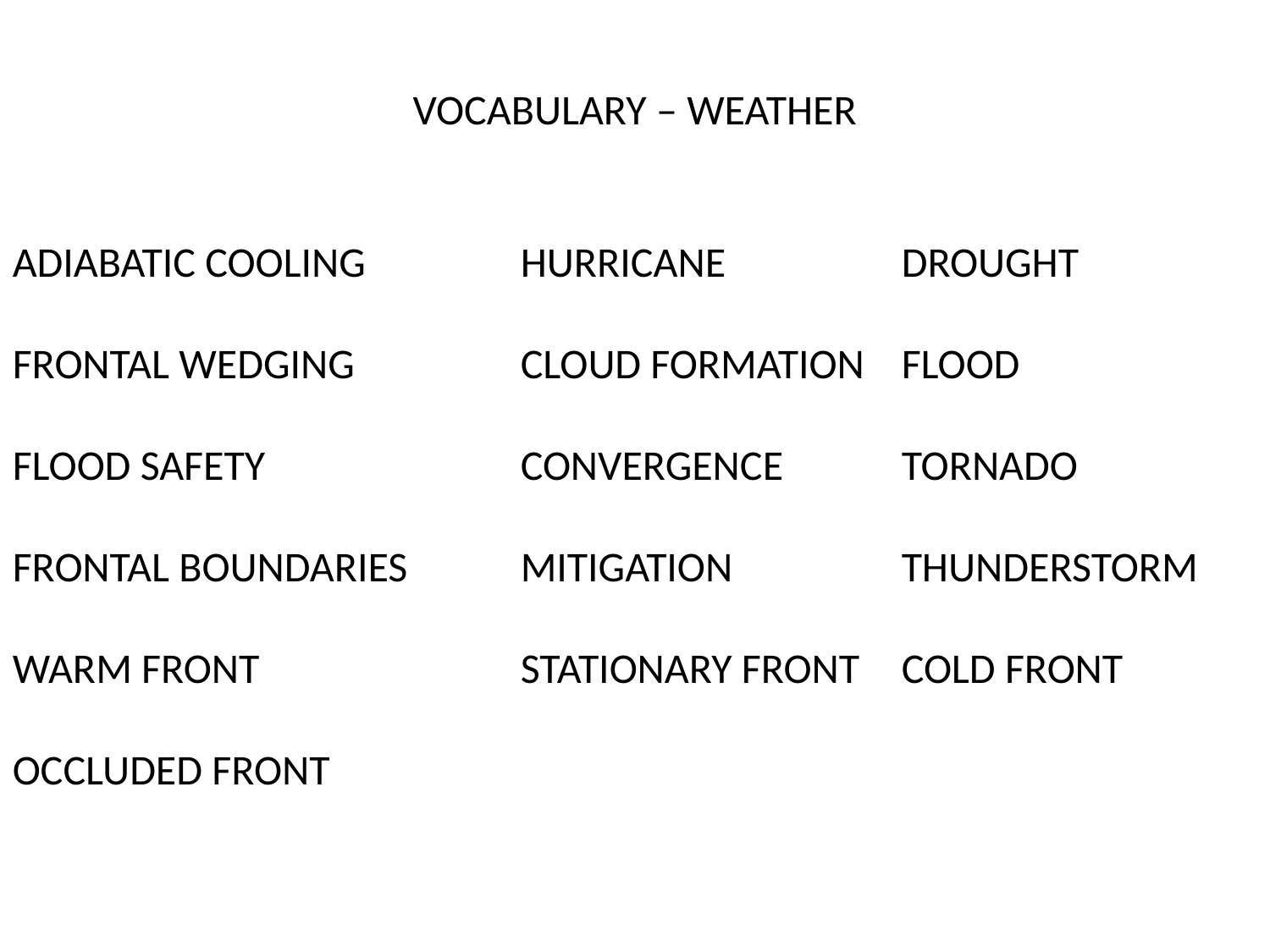

VOCABULARY – WEATHER

ADIABATIC COOLING		HURRICANE		DROUGHT

FRONTAL WEDGING		CLOUD FORMATION  	FLOOD

FLOOD SAFETY			CONVERGENCE	TORNADO

FRONTAL BOUNDARIES	MITIGATION		THUNDERSTORM

WARM FRONT			STATIONARY FRONT	COLD FRONT

OCCLUDED FRONT